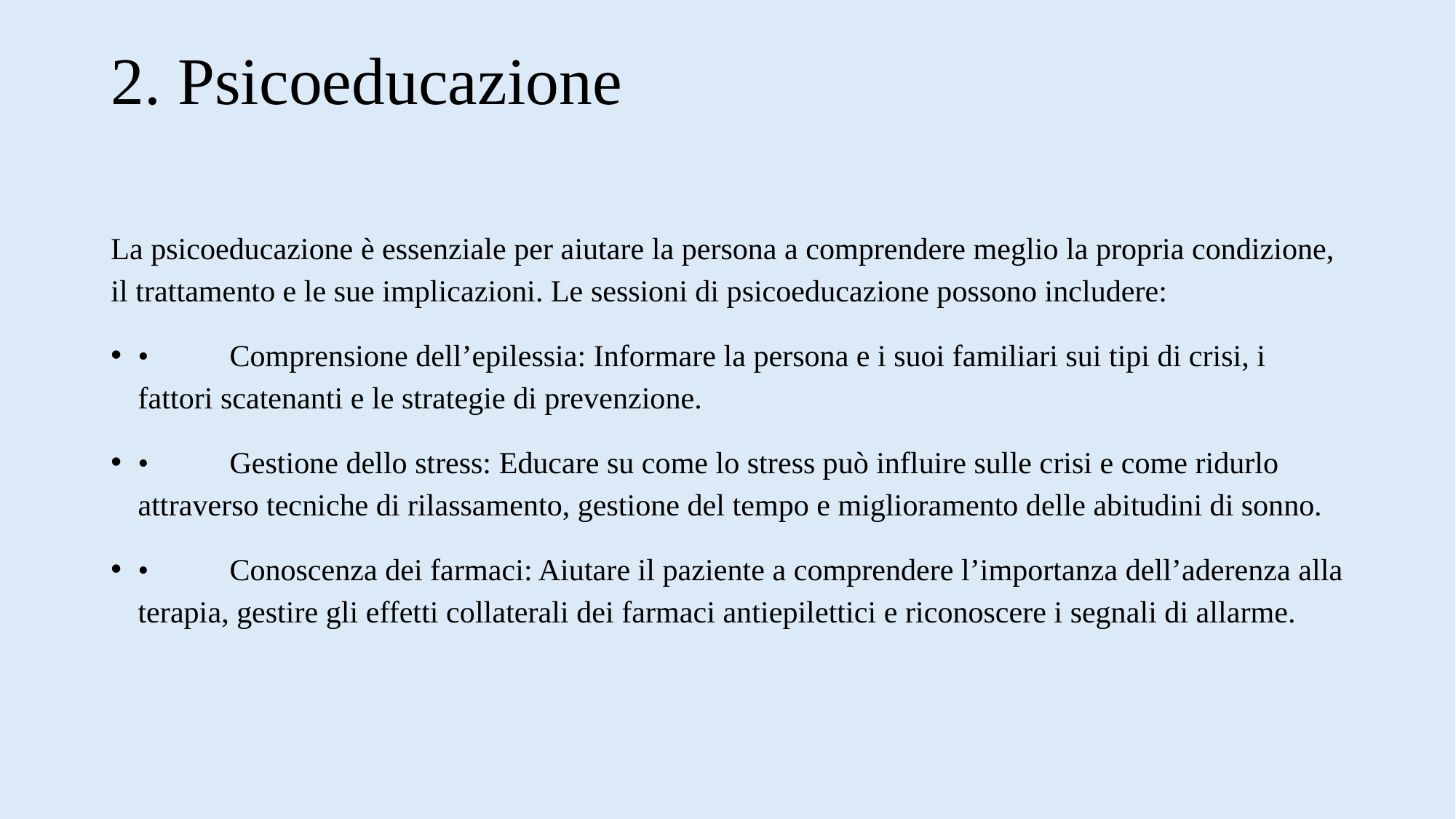

# 2. Psicoeducazione
La psicoeducazione è essenziale per aiutare la persona a comprendere meglio la propria condizione, il trattamento e le sue implicazioni. Le sessioni di psicoeducazione possono includere:
	•	Comprensione dell’epilessia: Informare la persona e i suoi familiari sui tipi di crisi, i fattori scatenanti e le strategie di prevenzione.
	•	Gestione dello stress: Educare su come lo stress può influire sulle crisi e come ridurlo attraverso tecniche di rilassamento, gestione del tempo e miglioramento delle abitudini di sonno.
	•	Conoscenza dei farmaci: Aiutare il paziente a comprendere l’importanza dell’aderenza alla terapia, gestire gli effetti collaterali dei farmaci antiepilettici e riconoscere i segnali di allarme.